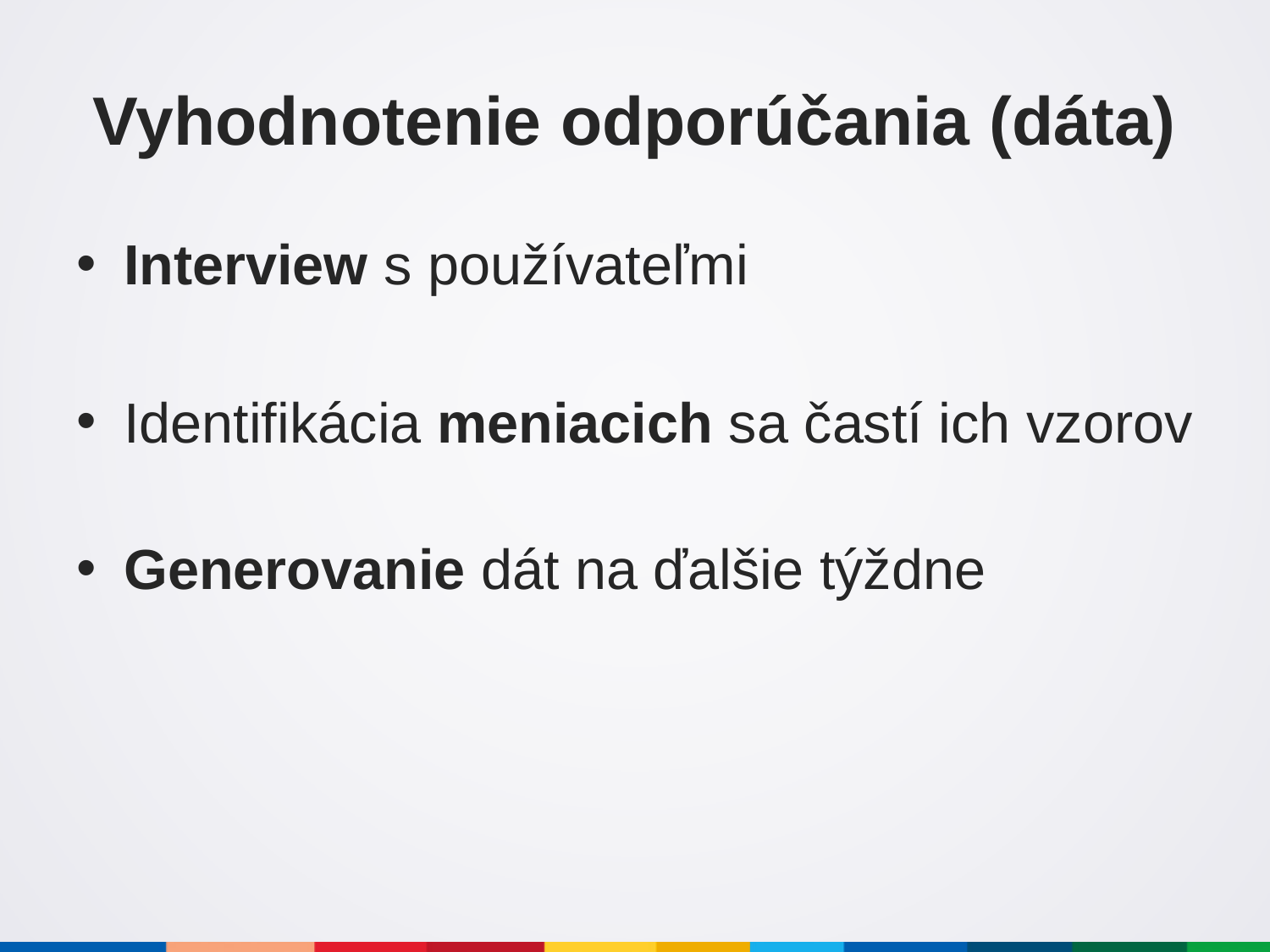

# Vyhodnotenie odporúčania (dáta)
Interview s používateľmi

Identifikácia meniacich sa častí ich vzorov
Generovanie dát na ďalšie týždne